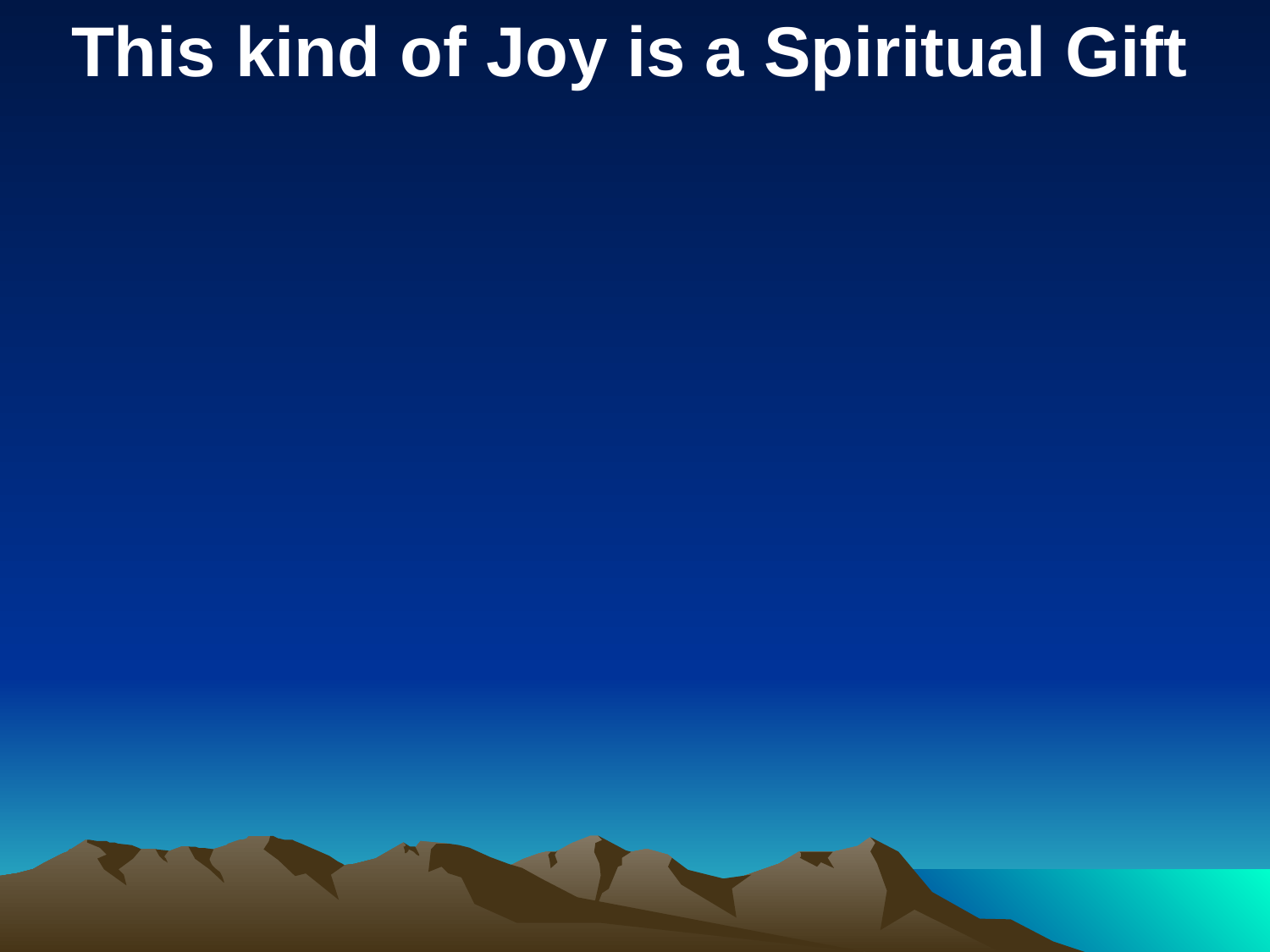

This kind of Joy is a Spiritual Gift